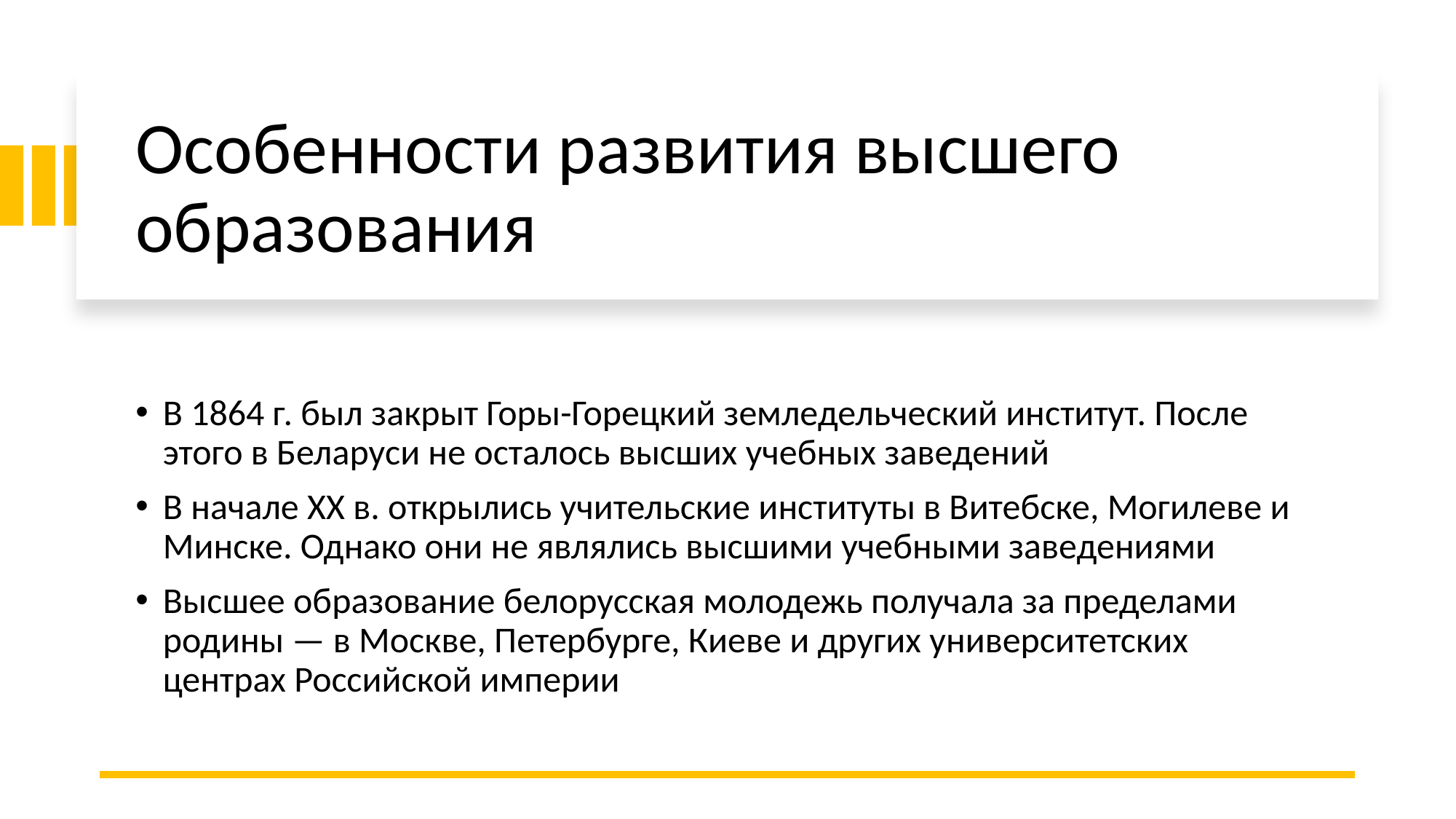

# Особенности развития высшего образования

В 1864 г. был закрыт Горы-Горецкий земледельческий институт. После этого в Беларуси не осталось высших учебных заведений
В начале ХХ в. открылись учительские институты в Витебске, Могилеве и Минске. Однако они не являлись высшими учебными заведениями
Высшее образование белорусская молодежь получала за пределами родины — в Москве, Петербурге, Киеве и других университетских центрах Российской империи